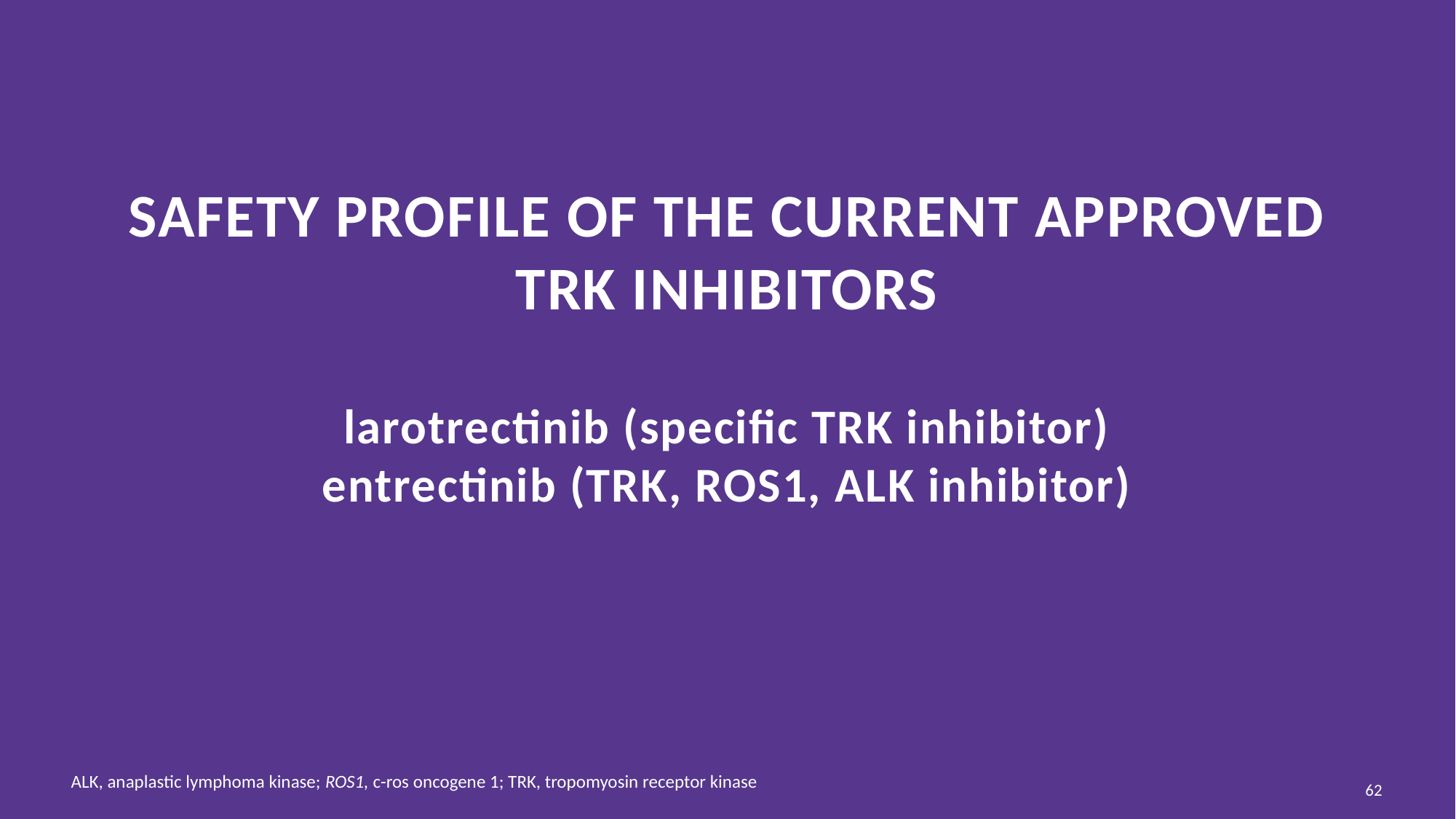

# Safety profile of the current approved trk inhibitors larotrectinib (specific TRK inhibitor) entrectinib (TRK, ROS1, ALK inhibitor)
ALK, anaplastic lymphoma kinase; ROS1, c-ros oncogene 1; TRK, tropomyosin receptor kinase
62